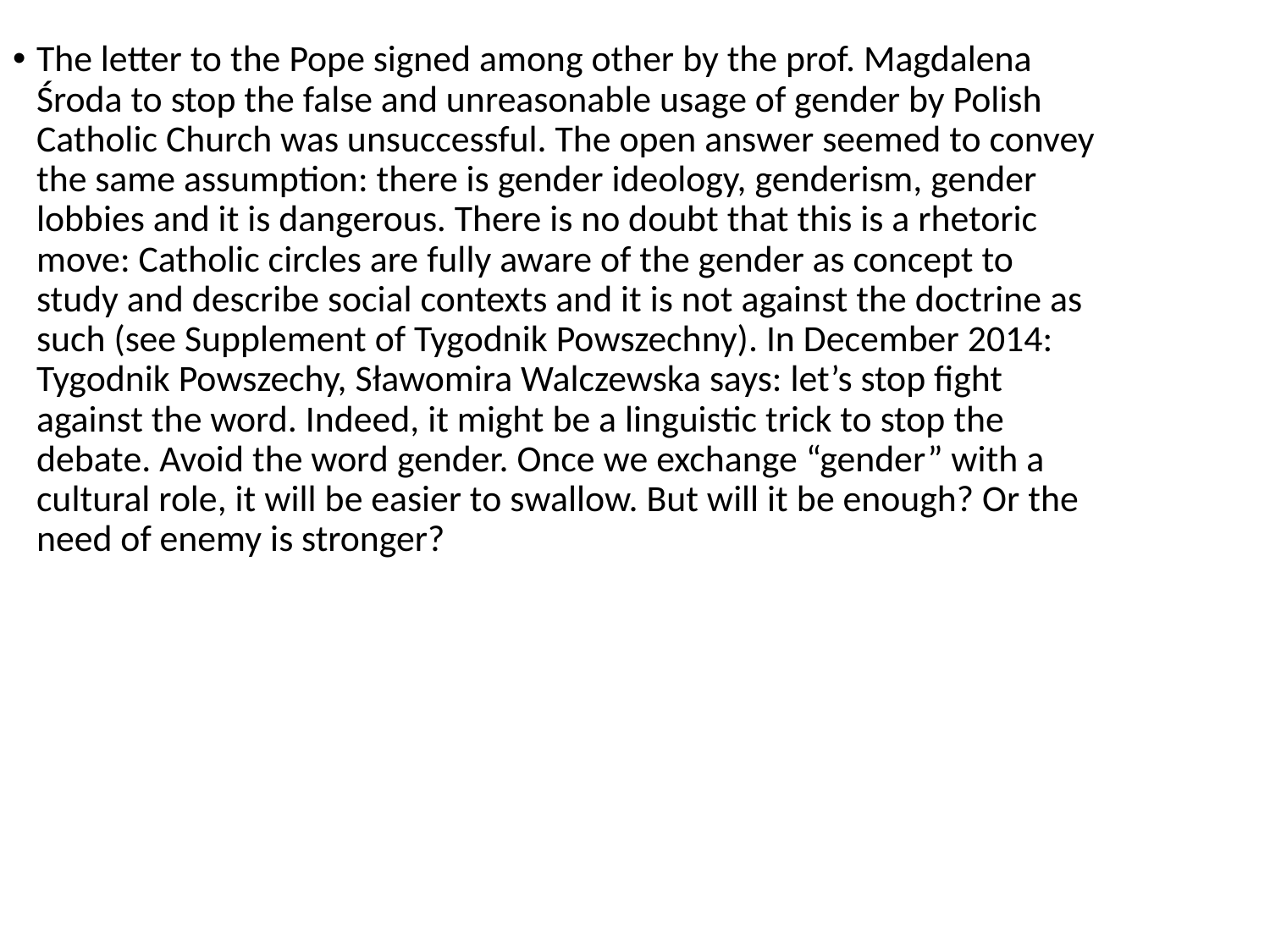

The letter to the Pope signed among other by the prof. Magdalena Środa to stop the false and unreasonable usage of gender by Polish Catholic Church was unsuccessful. The open answer seemed to convey the same assumption: there is gender ideology, genderism, gender lobbies and it is dangerous. There is no doubt that this is a rhetoric move: Catholic circles are fully aware of the gender as concept to study and describe social contexts and it is not against the doctrine as such (see Supplement of Tygodnik Powszechny). In December 2014: Tygodnik Powszechy, Sławomira Walczewska says: let’s stop fight against the word. Indeed, it might be a linguistic trick to stop the debate. Avoid the word gender. Once we exchange “gender” with a cultural role, it will be easier to swallow. But will it be enough? Or the need of enemy is stronger?